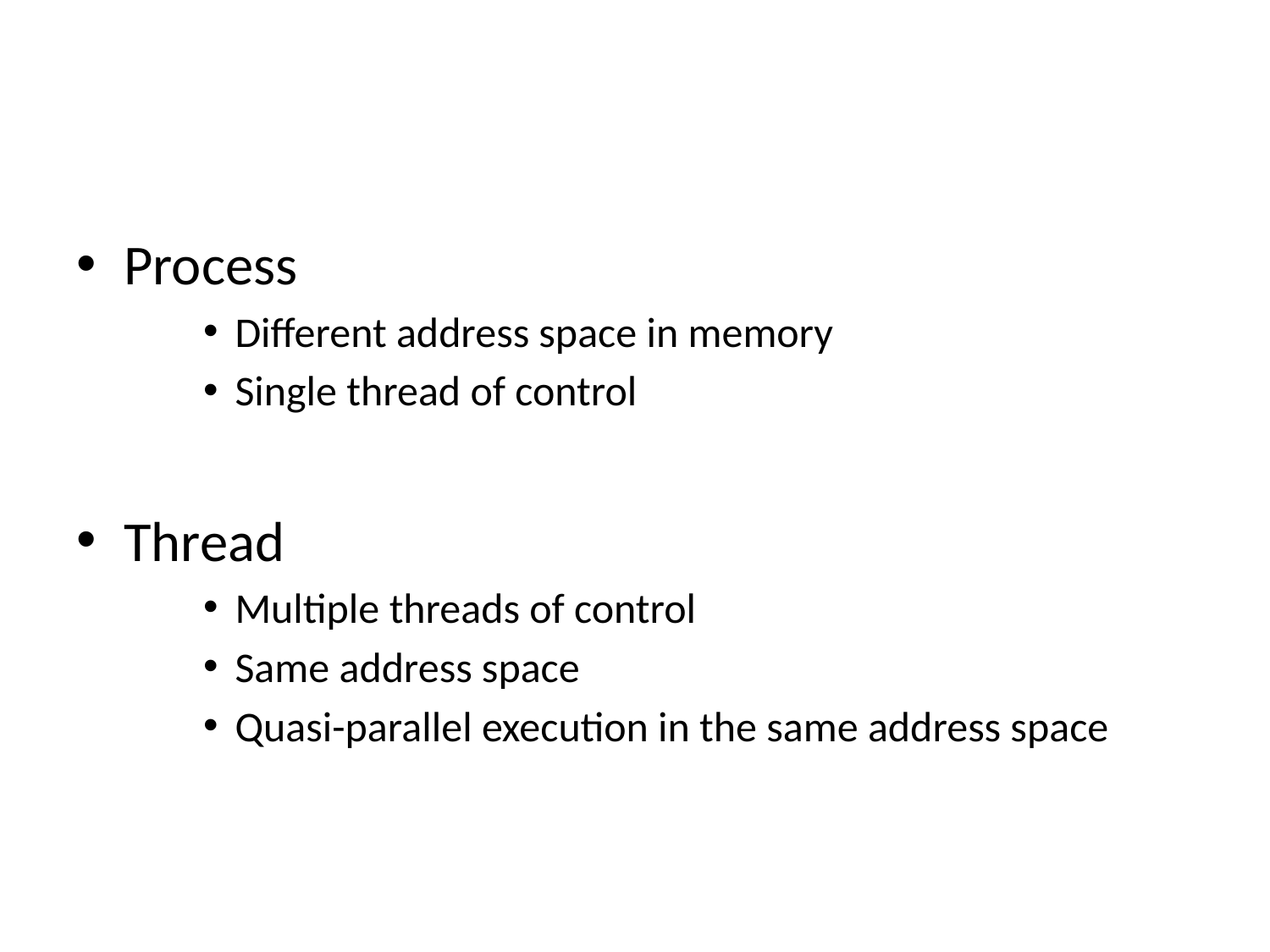

#
Process
Different address space in memory
Single thread of control

Thread
Multiple threads of control
Same address space
Quasi-parallel execution in the same address space